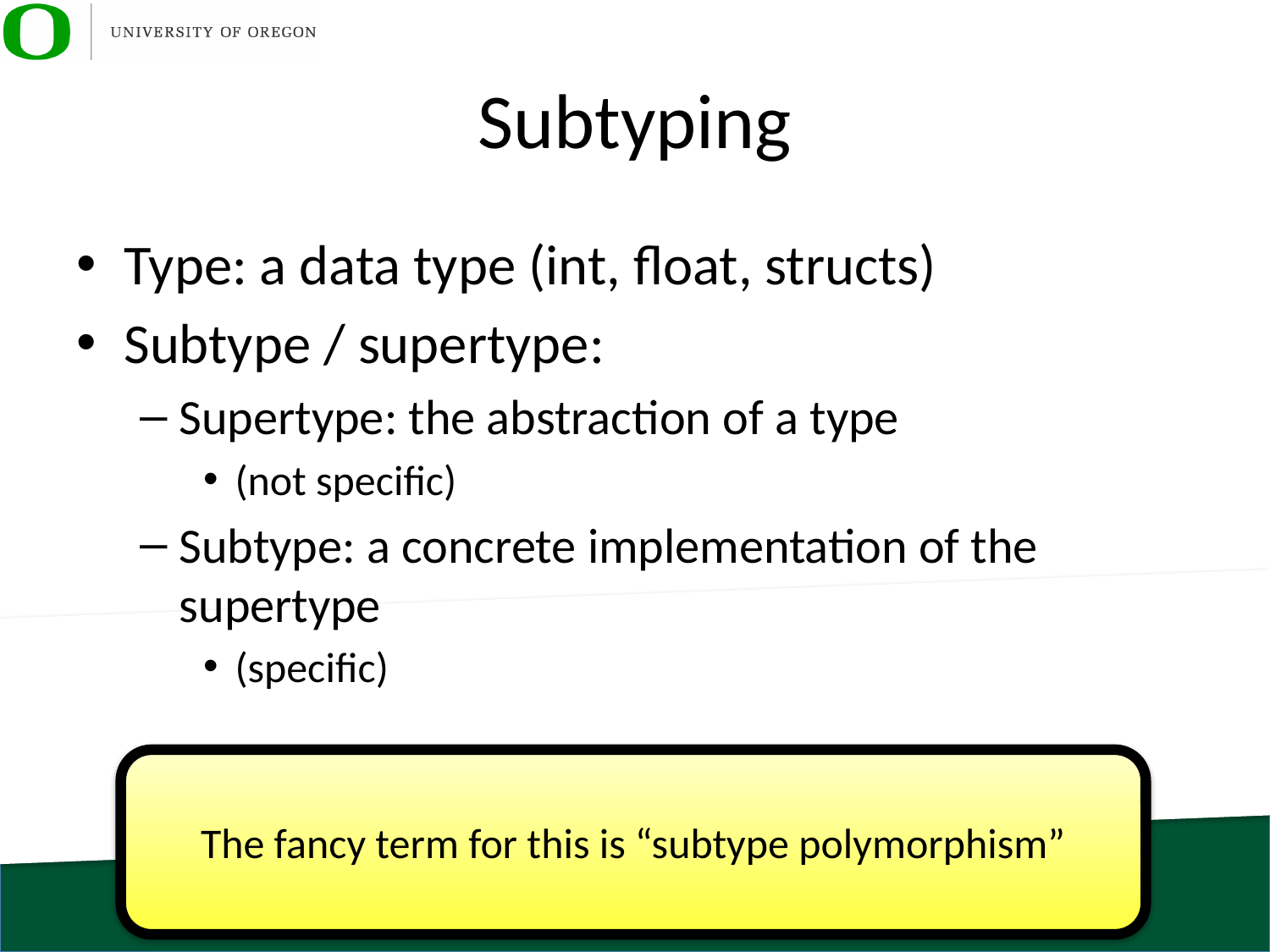

# Subtyping
Type: a data type (int, float, structs)
Subtype / supertype:
Supertype: the abstraction of a type
(not specific)
Subtype: a concrete implementation of the supertype
(specific)
The fancy term for this is “subtype polymorphism”